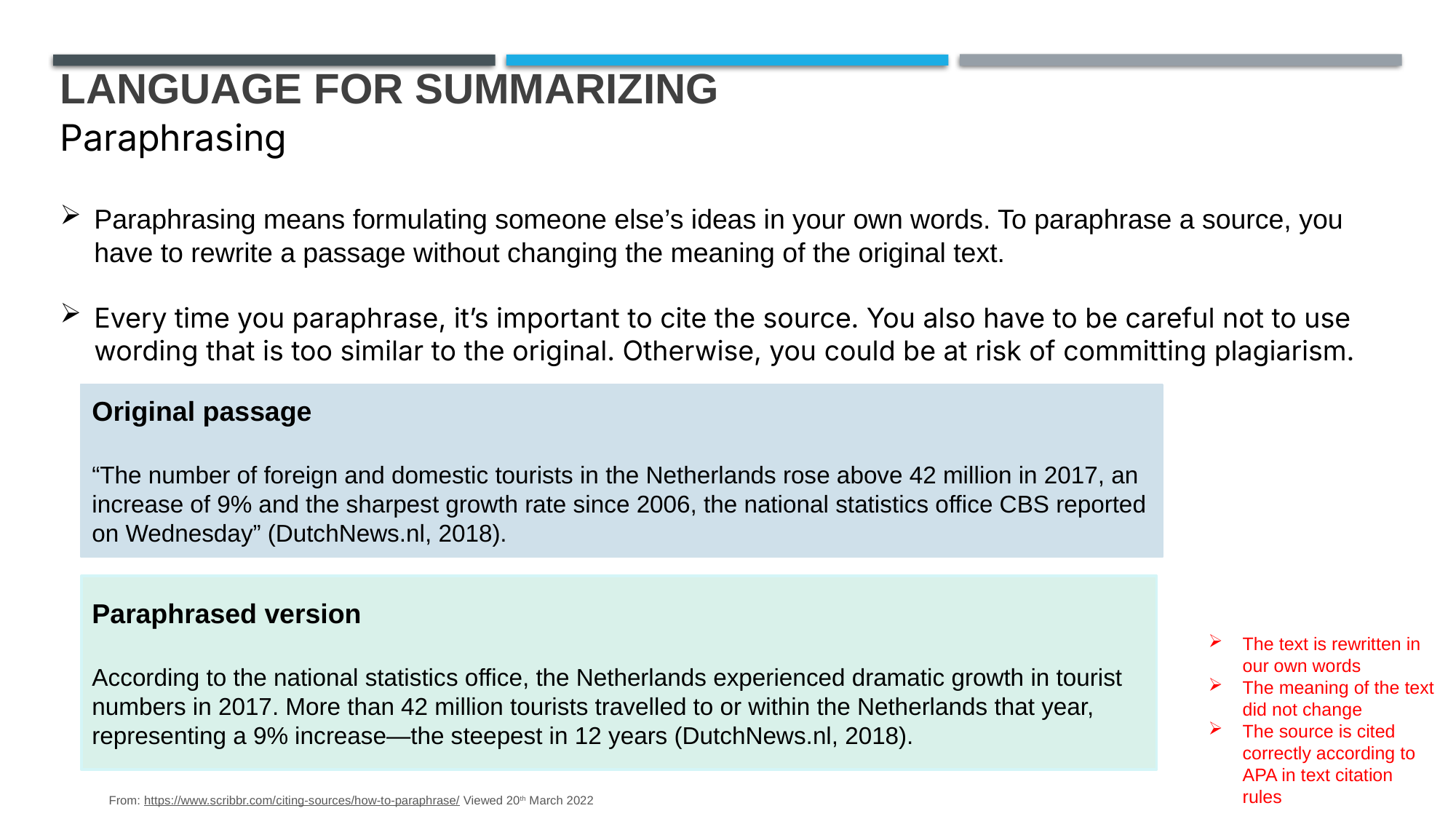

# language for summarizing
Paraphrasing

Paraphrasing means formulating someone else’s ideas in your own words. To paraphrase a source, you have to rewrite a passage without changing the meaning of the original text.

Every time you paraphrase, it’s important to cite the source. You also have to be careful not to use wording that is too similar to the original. Otherwise, you could be at risk of committing plagiarism.
Original passage

“The number of foreign and domestic tourists in the Netherlands rose above 42 million in 2017, an increase of 9% and the sharpest growth rate since 2006, the national statistics office CBS reported on Wednesday” (DutchNews.nl, 2018).
Original passage

“The number of foreign and domestic tourists in the Netherlands rose above 42 million in 2017, an increase of 9% and the sharpest growth rate since 2006, the national statistics office CBS reported on Wednesday” (DutchNews.nl, 2018).
Paraphrased version

According to the national statistics office, the Netherlands experienced dramatic growth in tourist numbers in 2017. More than 42 million tourists travelled to or within the Netherlands that year, representing a 9% increase—the steepest in 12 years (DutchNews.nl, 2018).
The text is rewritten in our own words
The meaning of the text did not change
The source is cited correctly according to APA in text citation rules
From: https://www.scribbr.com/citing-sources/how-to-paraphrase/ Viewed 20th March 2022